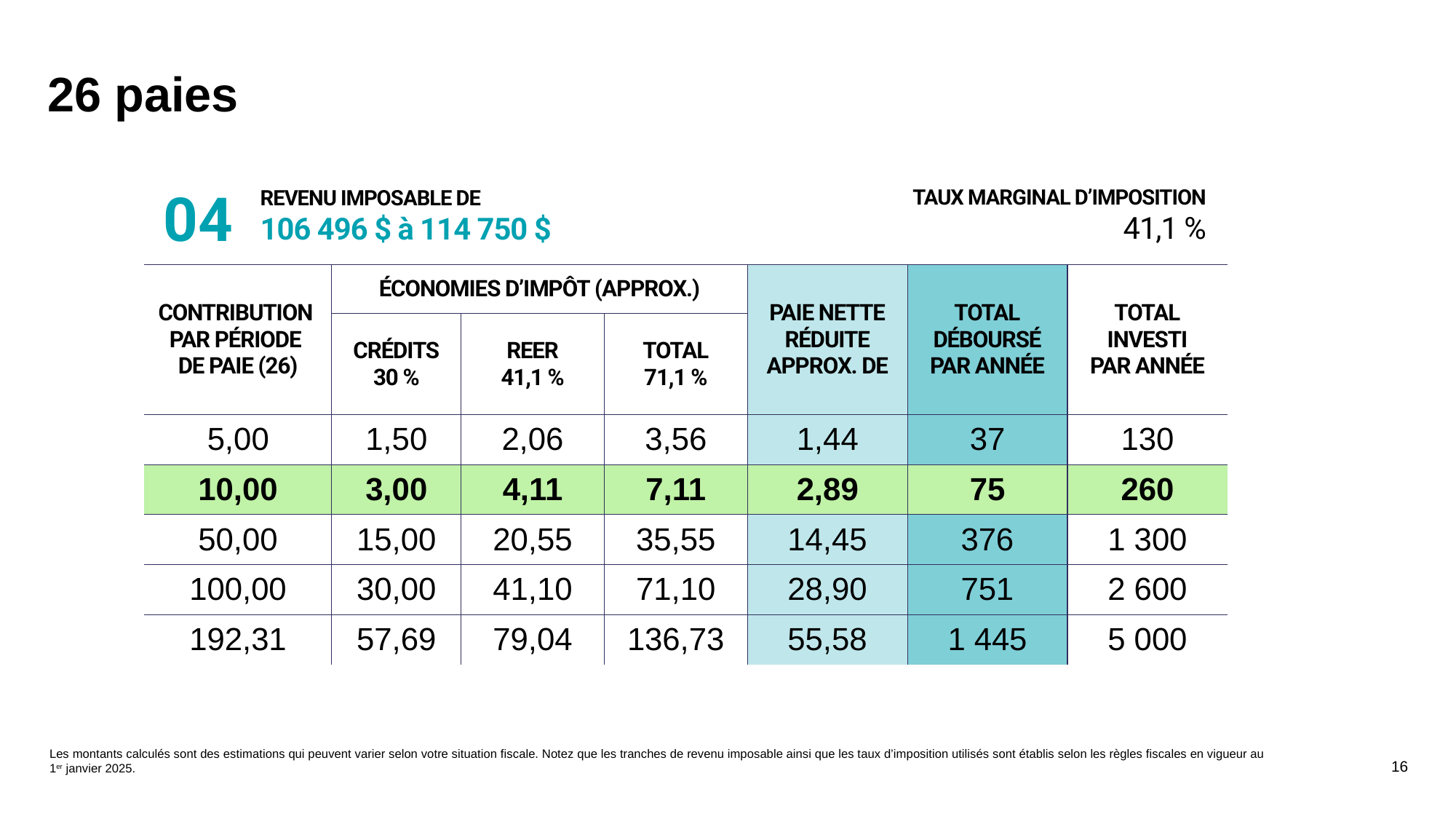

26 paies
TAUX MARGINAL D’IMPOSITION
41,1 %
REVENU IMPOSABLE DE
106 496 $ à 114 750 $
04

| CONTRIBUTION  PAR PÉRIODE ​ DE PAIE (26)​ | ÉCONOMIES D’IMPÔT (APPROX.)​ |  |  | PAIE NETTE​ RÉDUITE​ APPROX. DE​ | TOTAL​ DÉBOURSÉ​ PAR ANNÉE​ | TOTAL​ INVESTI​ PAR ANNÉE​ |
| --- | --- | --- | --- | --- | --- | --- |
|  | CRÉDITS 30 % | REER 41,1 % | TOTAL 71,1 % |  |  |  |
| 5,00​ | 1,50​ | 2,06​ | 3,56​ | 1,44​ | 37 | 130​ |
| 10,00​ | 3,00​ | 4,11 | 7,11​ | 2,89​ | 75 | 260​ |
| 50,00​ | 15,00​ | 20,55​ | 35,55 | 14,45​ | 376 | 1 300​ |
| 100,00​ | 30,00​ | 41,10​ | 71,10​ | 28,90​ | 751​ | 2 600​ |
| 192,31​ | 57,69​ | 79,04​ | 136,73​ | 55,58​ | 1 445 | 5 000​ |
Les montants calculés sont des estimations qui peuvent varier selon votre situation fiscale. Notez que les tranches de revenu imposable ainsi que les taux d’imposition utilisés sont établis selon les règles fiscales en vigueur au 1er janvier 2025.
16